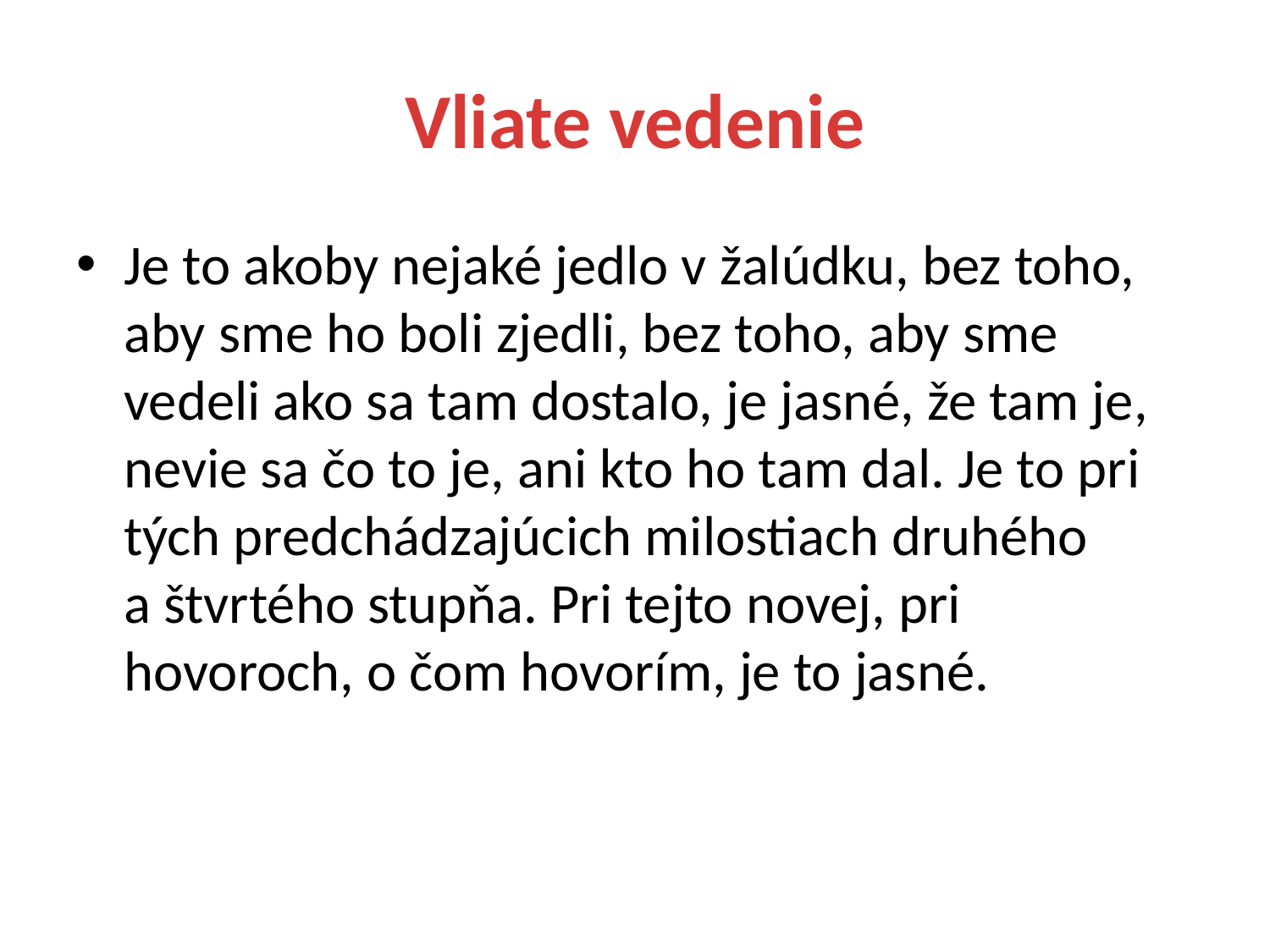

# Vliate vedenie
Je to akoby nejaké jedlo v žalúdku, bez toho, aby sme ho boli zjedli, bez toho, aby sme vedeli ako sa tam dostalo, je jasné, že tam je, nevie sa čo to je, ani kto ho tam dal. Je to pri tých predchádzajúcich milostiach druhého a štvrtého stupňa. Pri tejto novej, pri hovoroch, o čom hovorím, je to jasné.